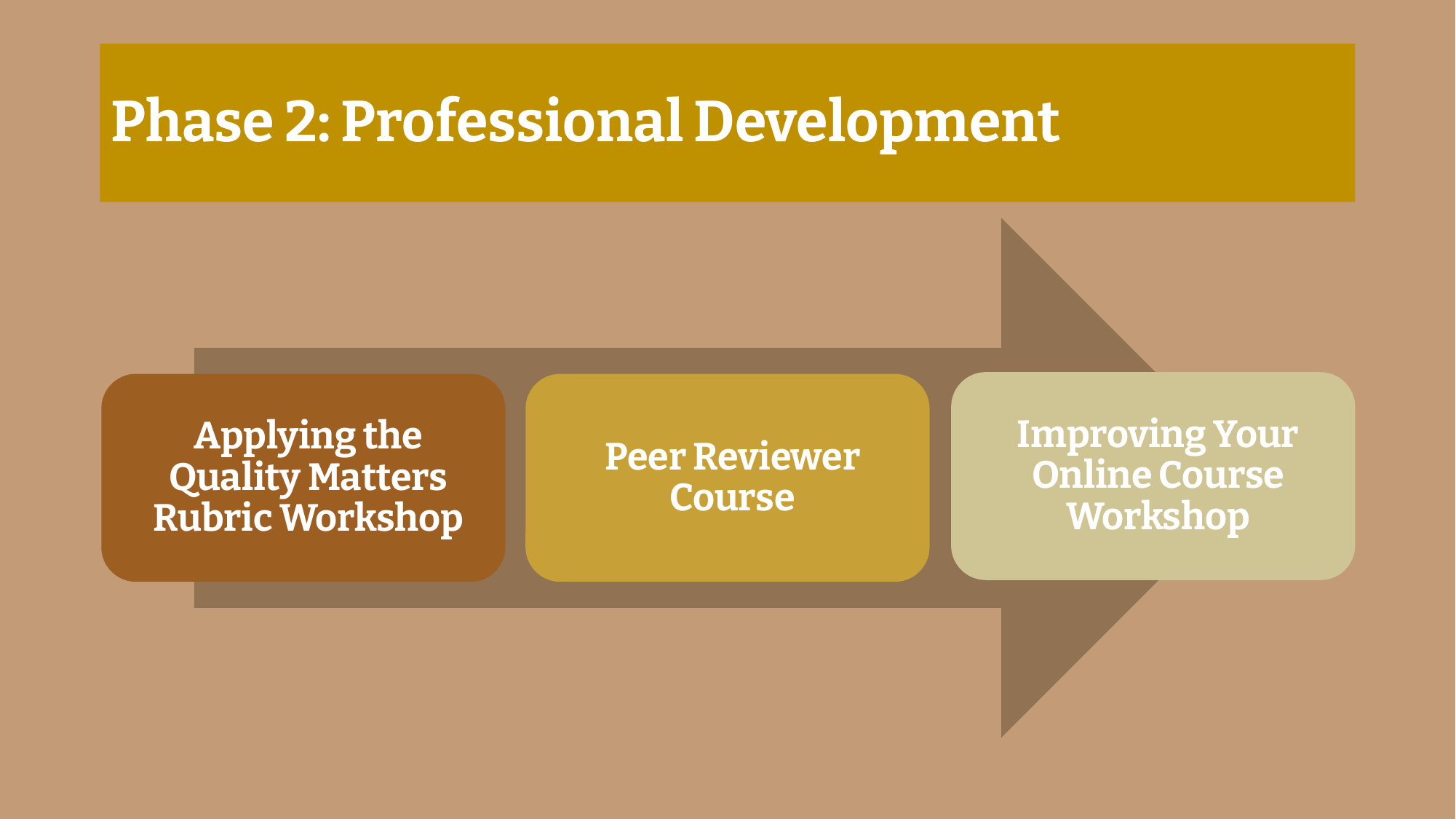

# Phase 2: Professional Development
Applying the Quality Matters Rubric Workshop
Peer Reviewer Course
Improving Your Online Course Workshop